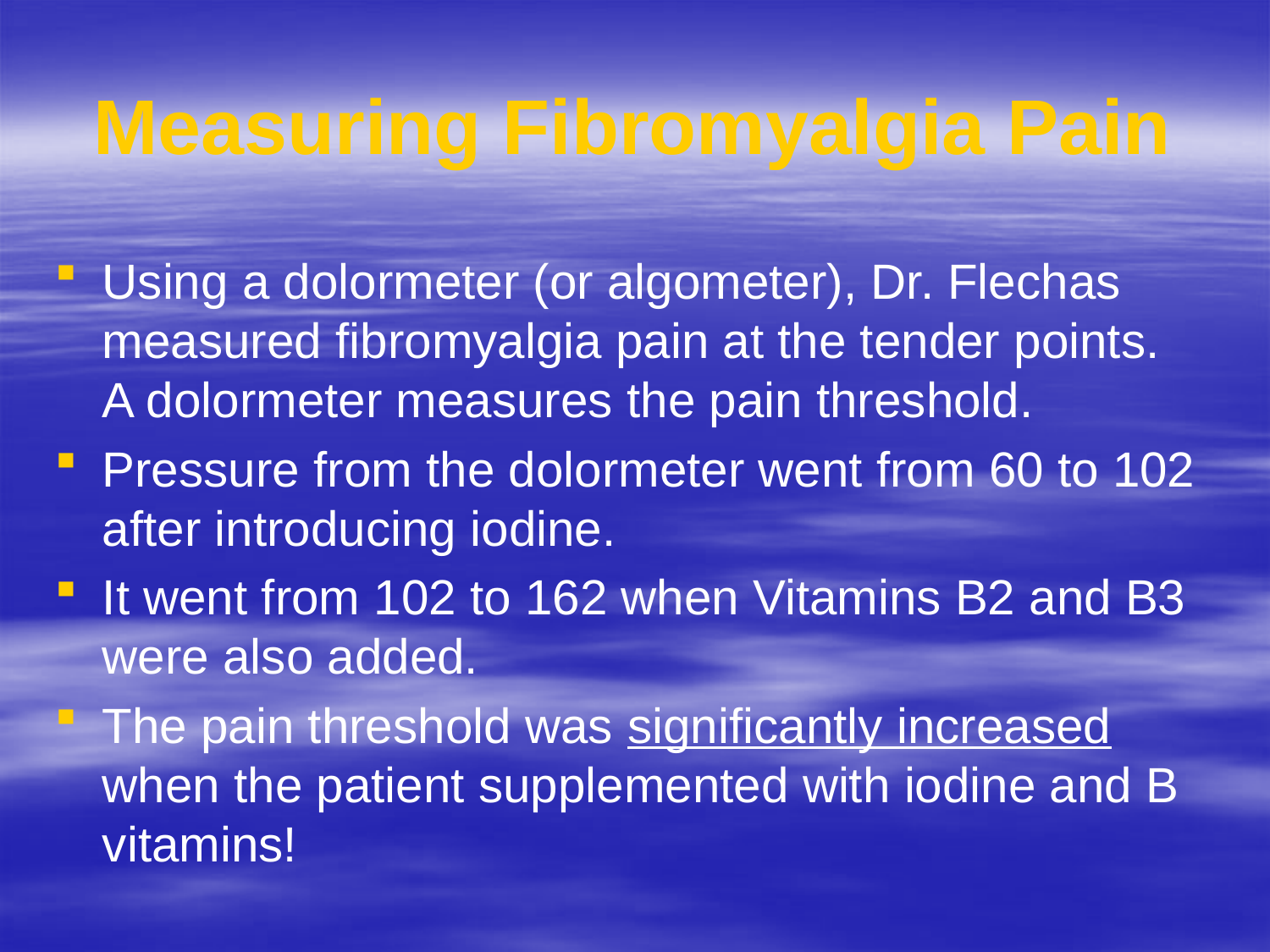

# Measuring Fibromyalgia Pain
Using a dolormeter (or algometer), Dr. Flechas measured fibromyalgia pain at the tender points.  A dolormeter measures the pain threshold.
Pressure from the dolormeter went from 60 to 102 after introducing iodine.
It went from 102 to 162 when Vitamins B2 and B3 were also added.
The pain threshold was significantly increased when the patient supplemented with iodine and B vitamins!